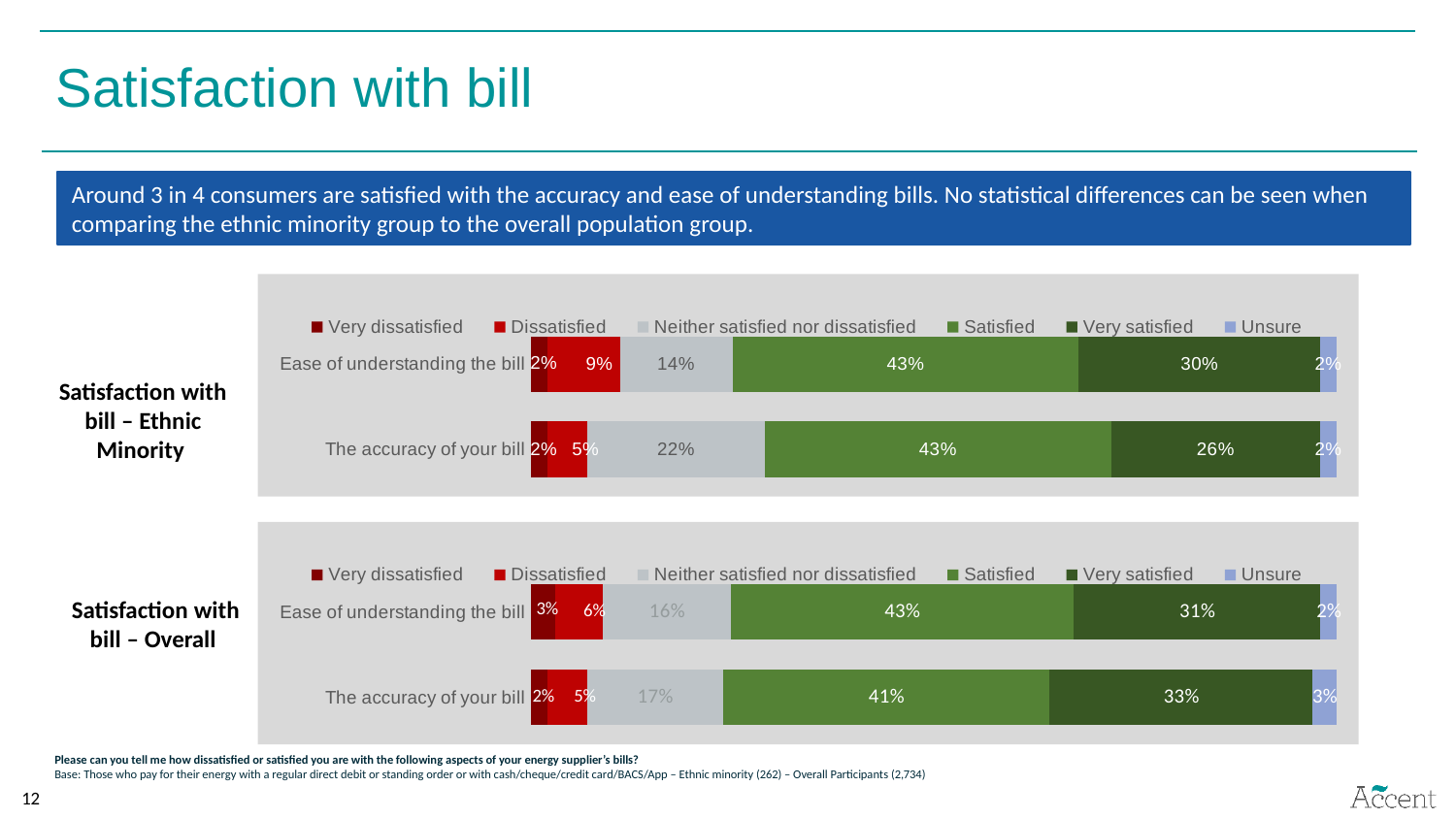

Satisfaction with bill
Around 3 in 4 consumers are satisfied with the accuracy and ease of understanding bills. No statistical differences can be seen when comparing the ethnic minority group to the overall population group.

### Chart

| Category | Very dissatisfied | Dissatisfied | Neither satisfied nor dissatisfied | Satisfied | Very satisfied | Unsure |
|---|---|---|---|---|---|---|
| Ease of understanding the bill | 0.02 | 0.09 | 0.14 | 0.43 | 0.3 | 0.02 |
| The accuracy of your bill | 0.02 | 0.05 | 0.22 | 0.43 | 0.26 | 0.02 |
Satisfaction with bill – Ethnic Minority

### Chart

| Category | Very dissatisfied | Dissatisfied | Neither satisfied nor dissatisfied | Satisfied | Very satisfied | Unsure |
|---|---|---|---|---|---|---|
| Ease of understanding the bill | 0.03 | 0.06 | 0.16 | 0.43 | 0.31 | 0.02 |
| The accuracy of your bill | 0.02 | 0.05 | 0.17 | 0.41 | 0.33 | 0.03 |
Satisfaction with bill – Overall
Please can you tell me how dissatisfied or satisfied you are with the following aspects of your energy supplier’s bills?
Base: Those who pay for their energy with a regular direct debit or standing order or with cash/cheque/credit card/BACS/App – Ethnic minority (262) – Overall Participants (2,734)
12